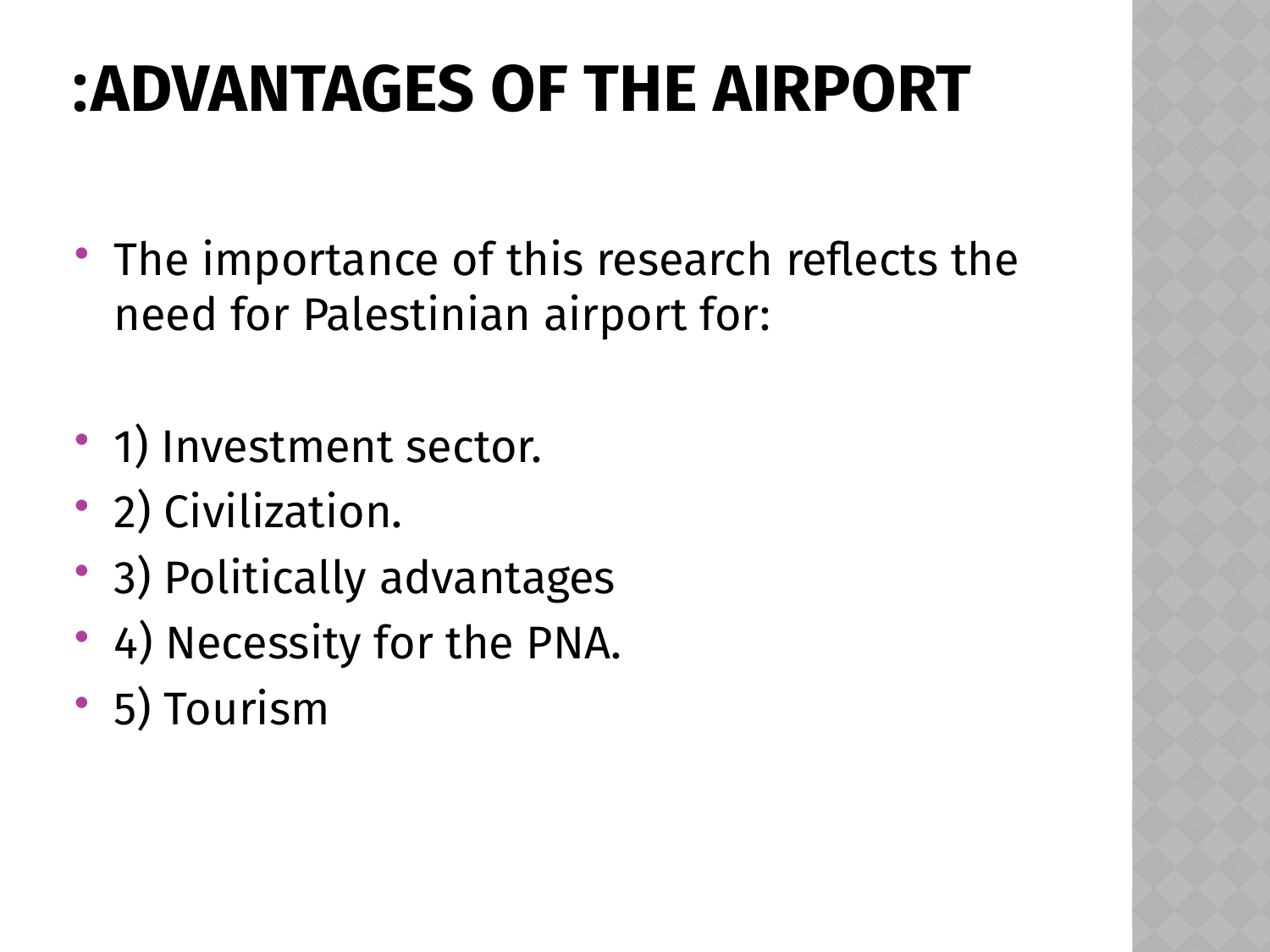

# Advantages of the airport:
The importance of this research reflects the need for Palestinian airport for:

1) Investment sector.
2) Civilization.
3) Politically advantages
4) Necessity for the PNA.
5) Tourism